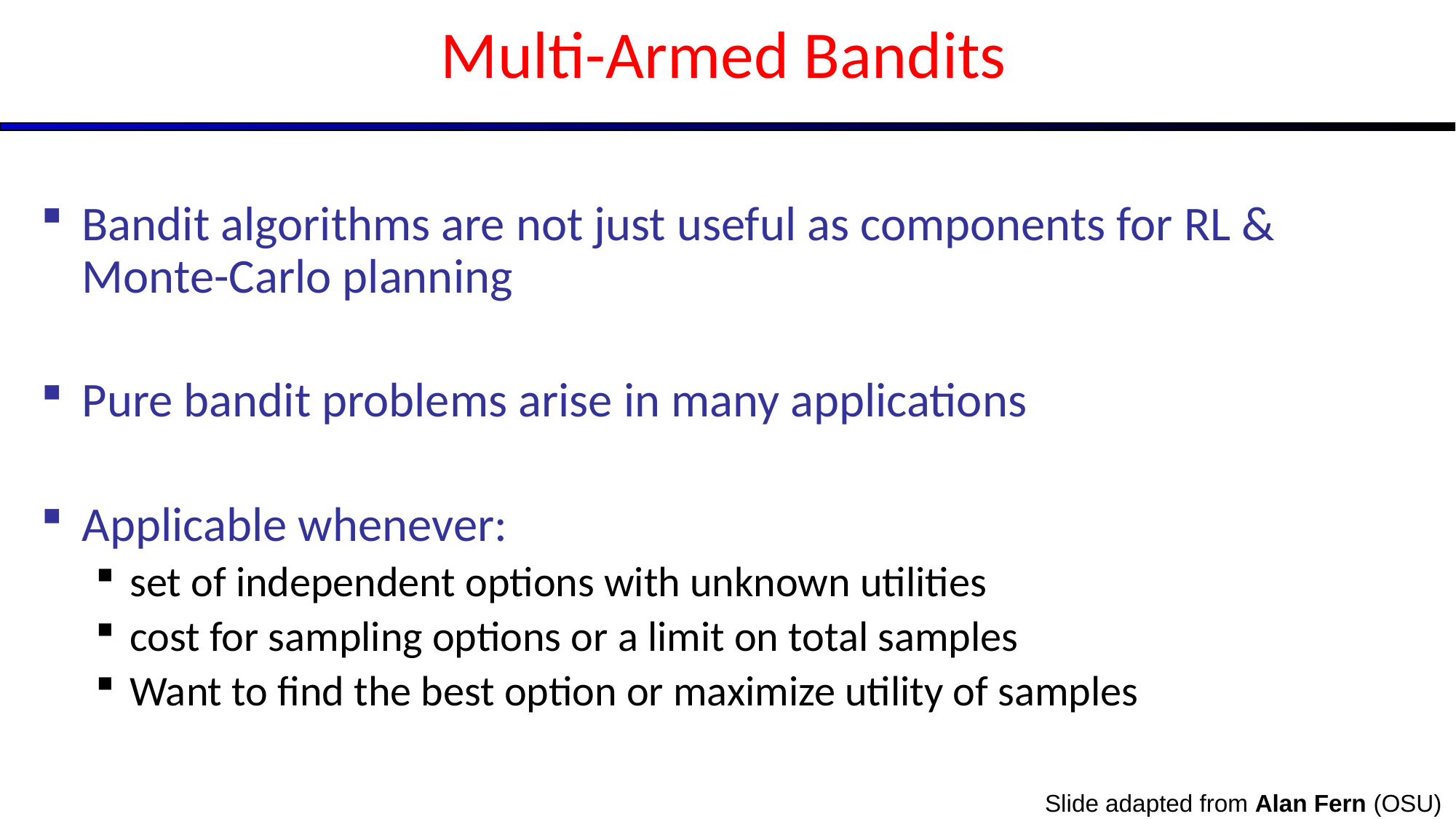

# Multi-Armed Bandits
Bandit algorithms are not just useful as components for RL & Monte-Carlo planning

Pure bandit problems arise in many applications

Applicable whenever:
set of independent options with unknown utilities
cost for sampling options or a limit on total samples
Want to find the best option or maximize utility of samples

Slide adapted from Alan Fern (OSU)